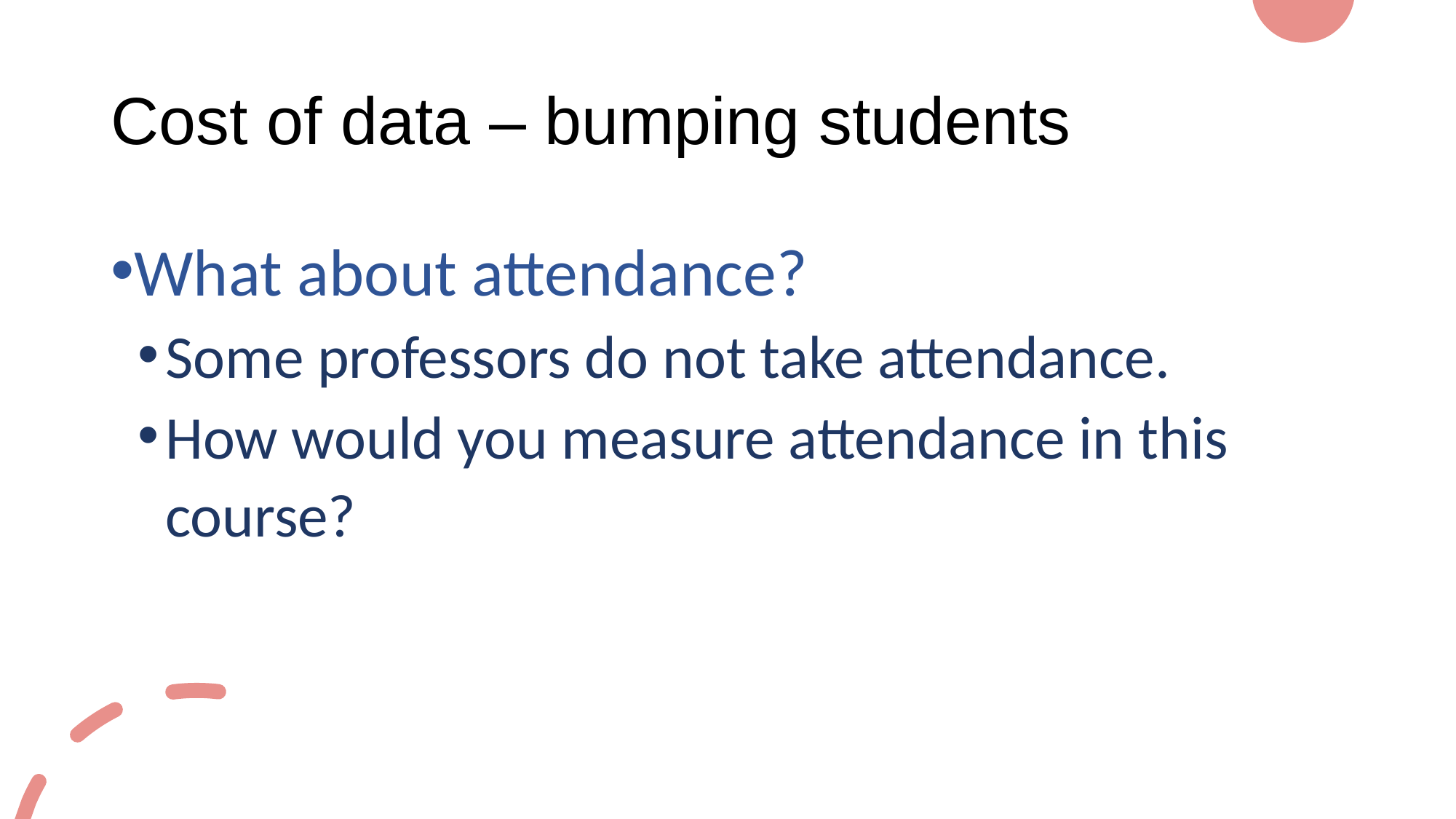

# Cost of data – bumping students
What about attendance?
Some professors do not take attendance.
How would you measure attendance in this course?